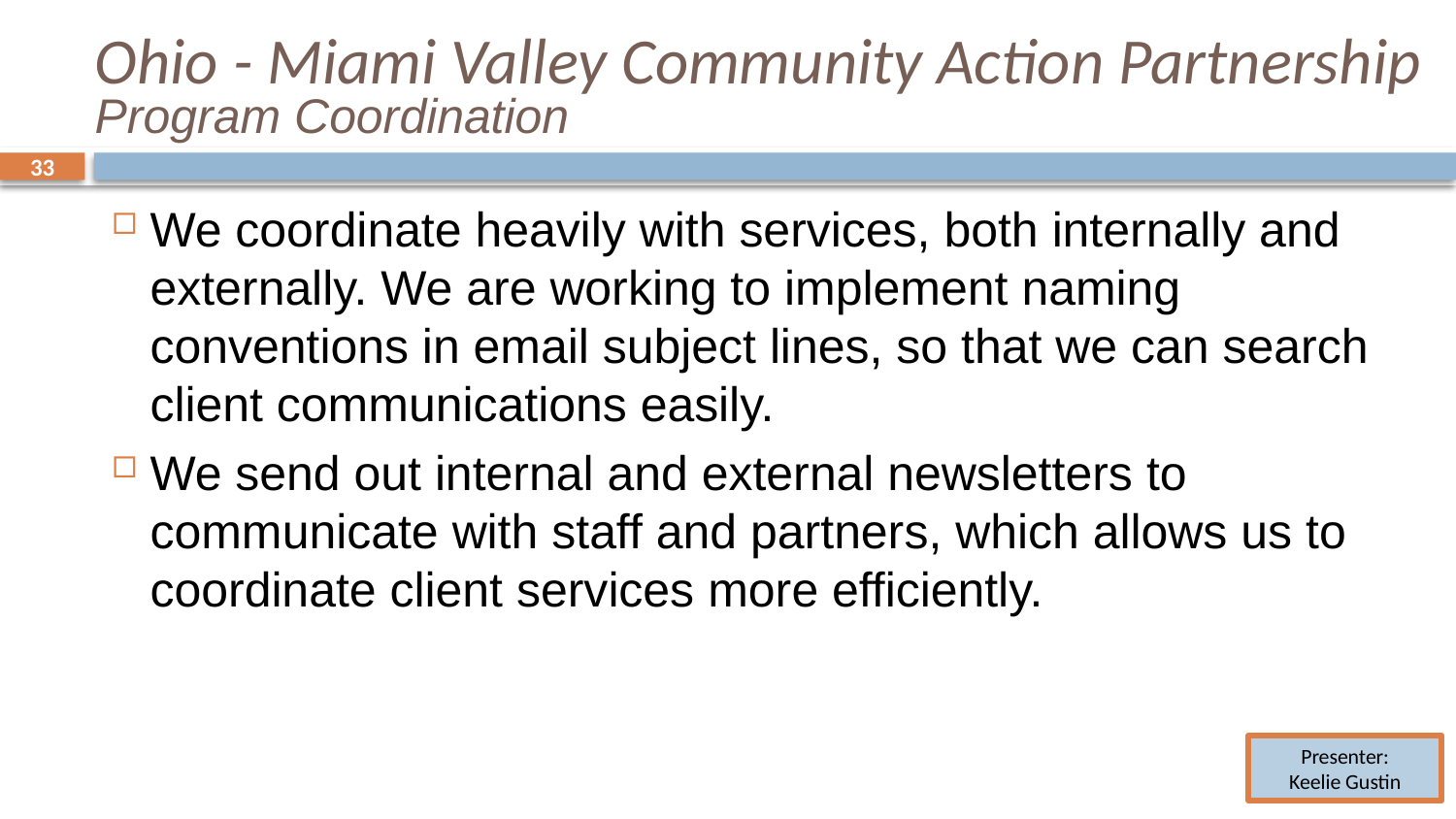

# Ohio - Miami Valley Community Action Partnership Program Coordination
33
33
We coordinate heavily with services, both internally and externally. We are working to implement naming conventions in email subject lines, so that we can search client communications easily.
We send out internal and external newsletters to communicate with staff and partners, which allows us to coordinate client services more efficiently.
Presenter:
Keelie Gustin